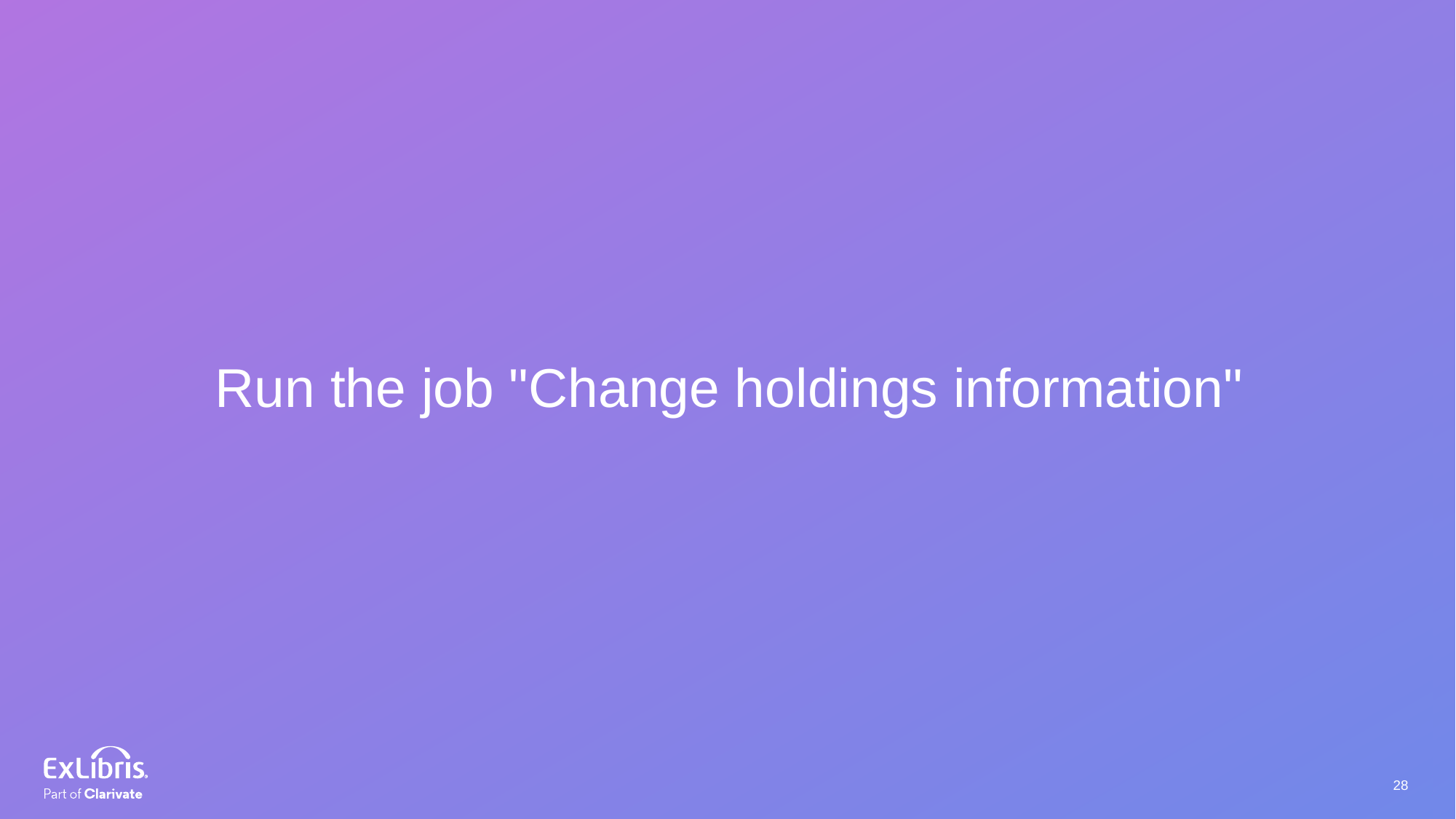

Run the job "Change holdings information"
28